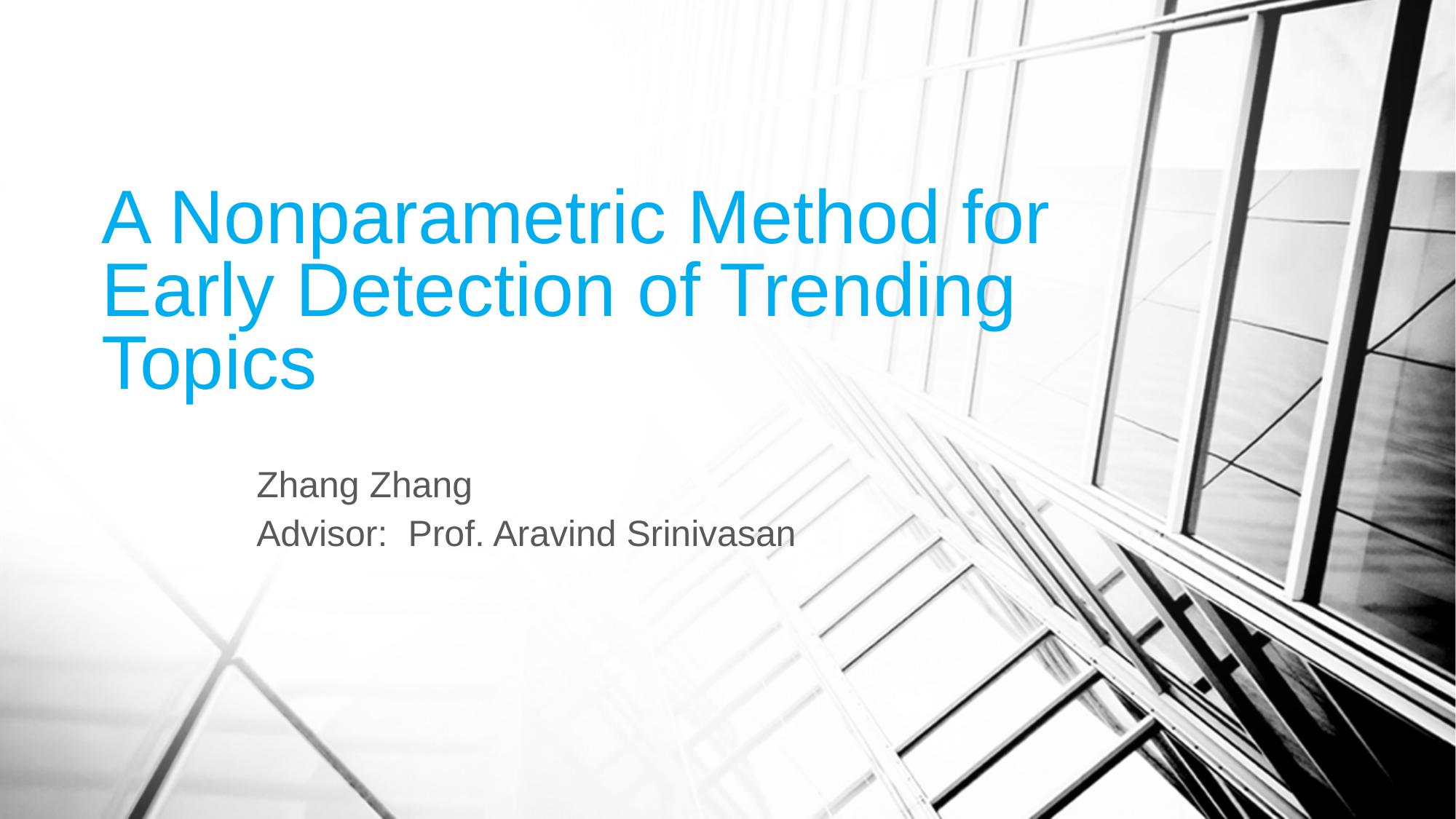

# A Nonparametric Method for Early Detection of Trending Topics
Zhang Zhang
Advisor:  Prof. Aravind Srinivasan